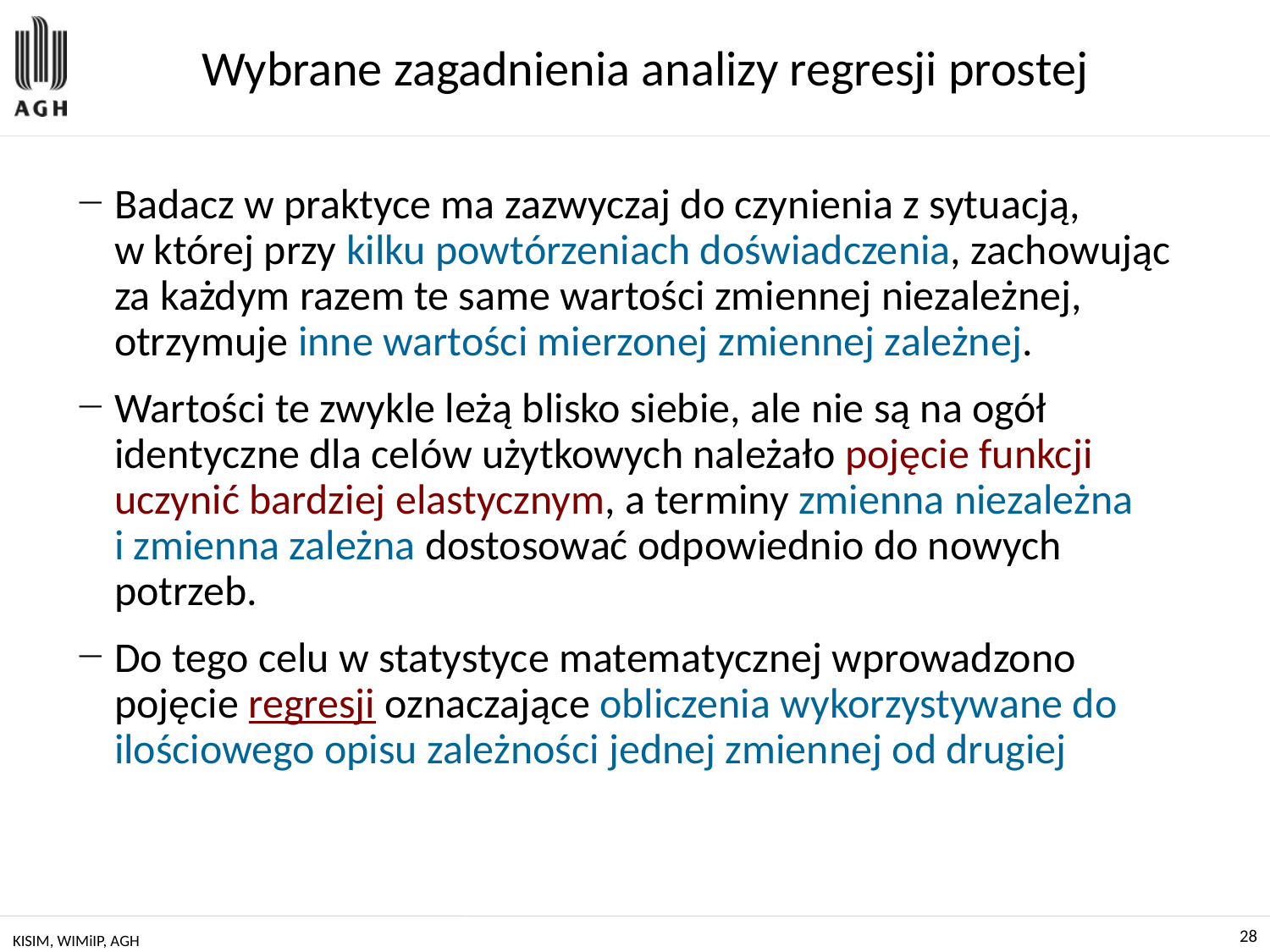

# Wybrane zagadnienia analizy regresji prostej
Badacz w praktyce ma zazwyczaj do czynienia z sytuacją,
w której przy kilku powtórzeniach doświadczenia, zachowując za każdym razem te same wartości zmiennej niezależnej, otrzymuje inne wartości mierzonej zmiennej zależnej.
Wartości te zwykle leżą blisko siebie, ale nie są na ogół identyczne dla celów użytkowych należało pojęcie funkcji uczynić bardziej elastycznym, a terminy zmienna niezależna
i zmienna zależna dostosować odpowiednio do nowych potrzeb.
Do tego celu w statystyce matematycznej wprowadzono pojęcie regresji oznaczające obliczenia wykorzystywane do ilościowego opisu zależności jednej zmiennej od drugiej
KISIM, WIMiIP, AGH